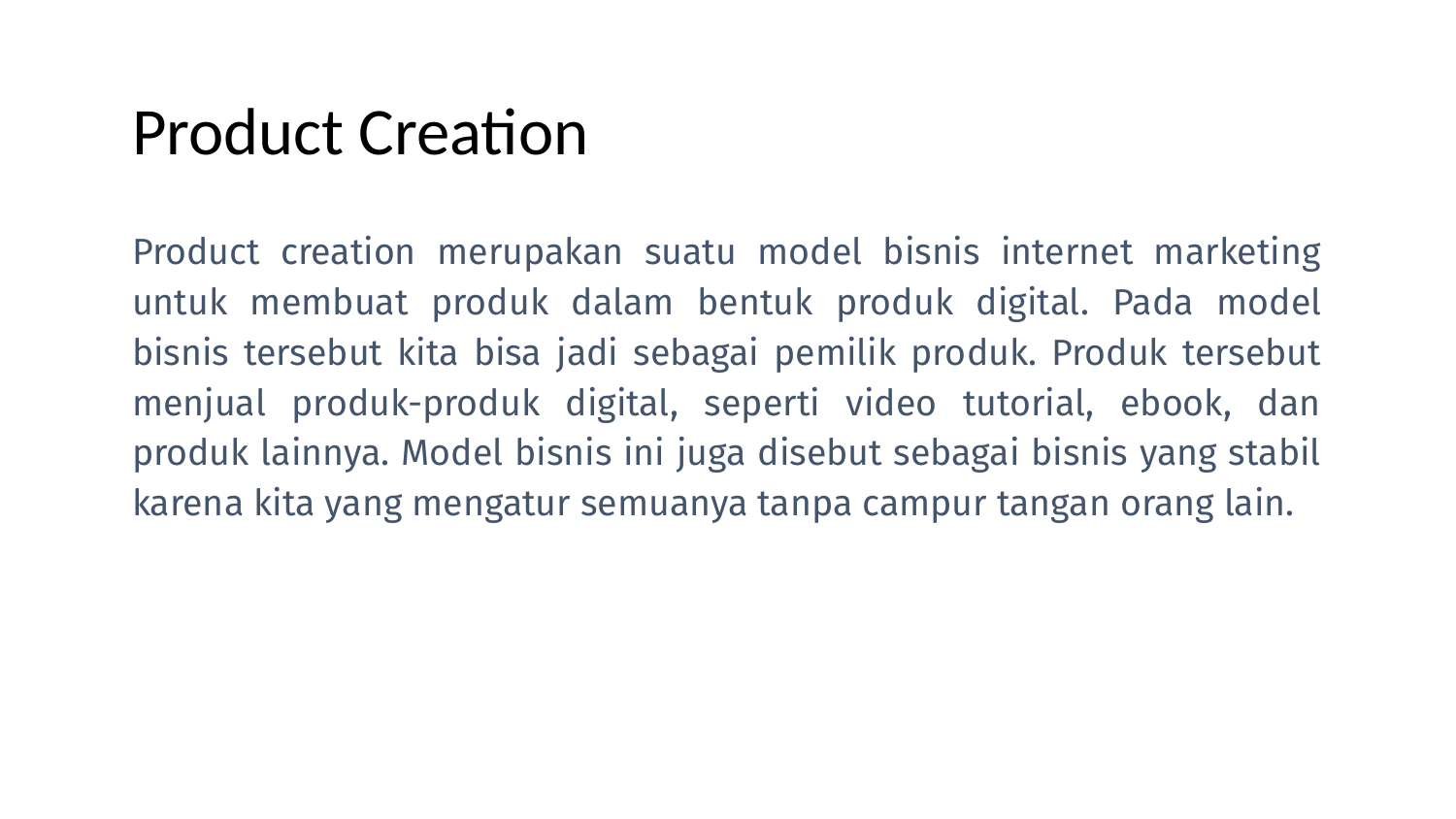

# Product Creation
Product creation merupakan suatu model bisnis internet marketing untuk membuat produk dalam bentuk produk digital. Pada model bisnis tersebut kita bisa jadi sebagai pemilik produk. Produk tersebut menjual produk-produk digital, seperti video tutorial, ebook, dan produk lainnya. Model bisnis ini juga disebut sebagai bisnis yang stabil karena kita yang mengatur semuanya tanpa campur tangan orang lain.